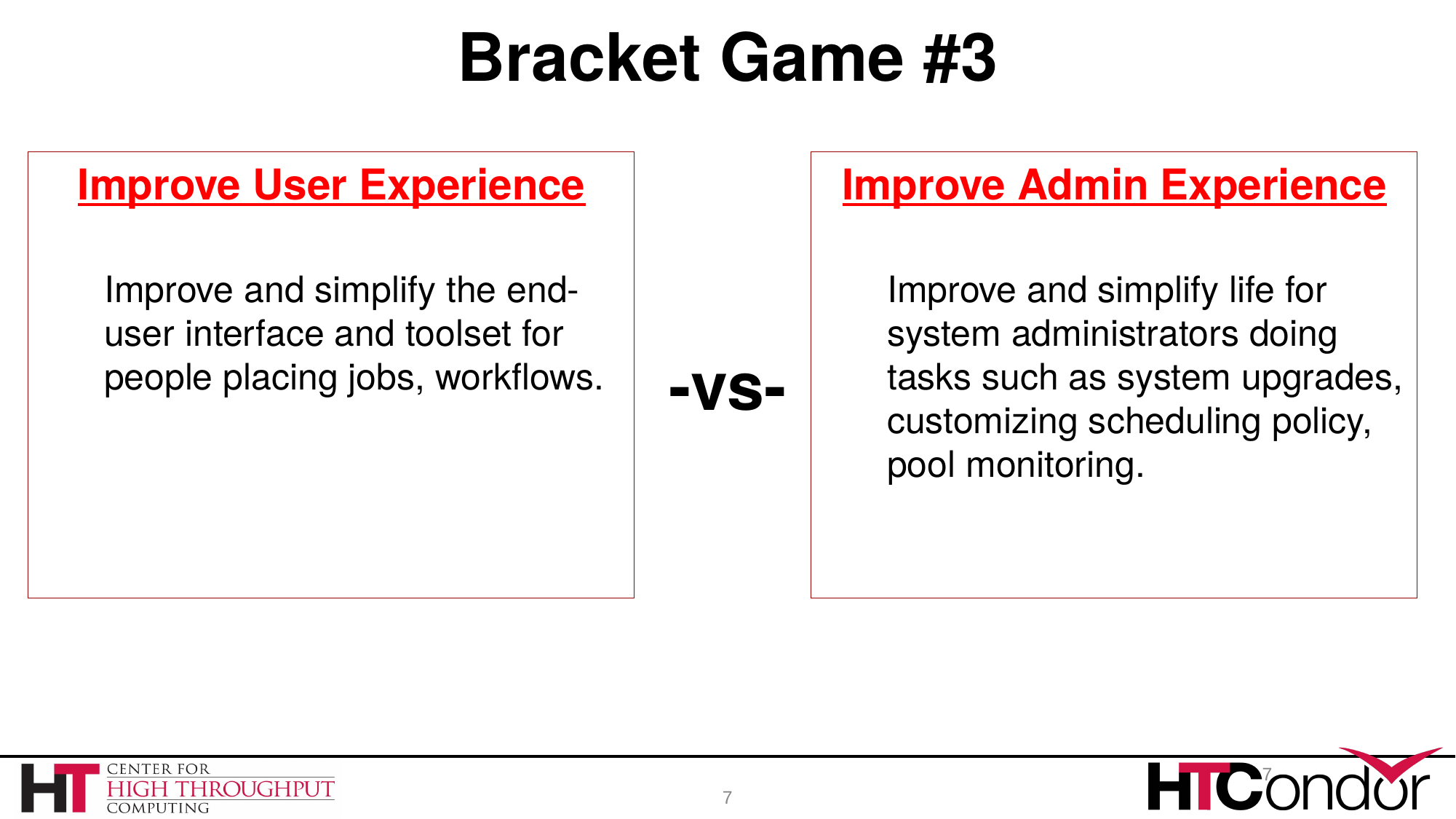

# Bracket Game #3
Improve User Experience

Improve and simplify the end-user interface and toolset for people placing jobs, workflows.
Improve Admin Experience

Improve and simplify life for system administrators doing tasks such as system upgrades, customizing scheduling policy, pool monitoring.
-vs-
7